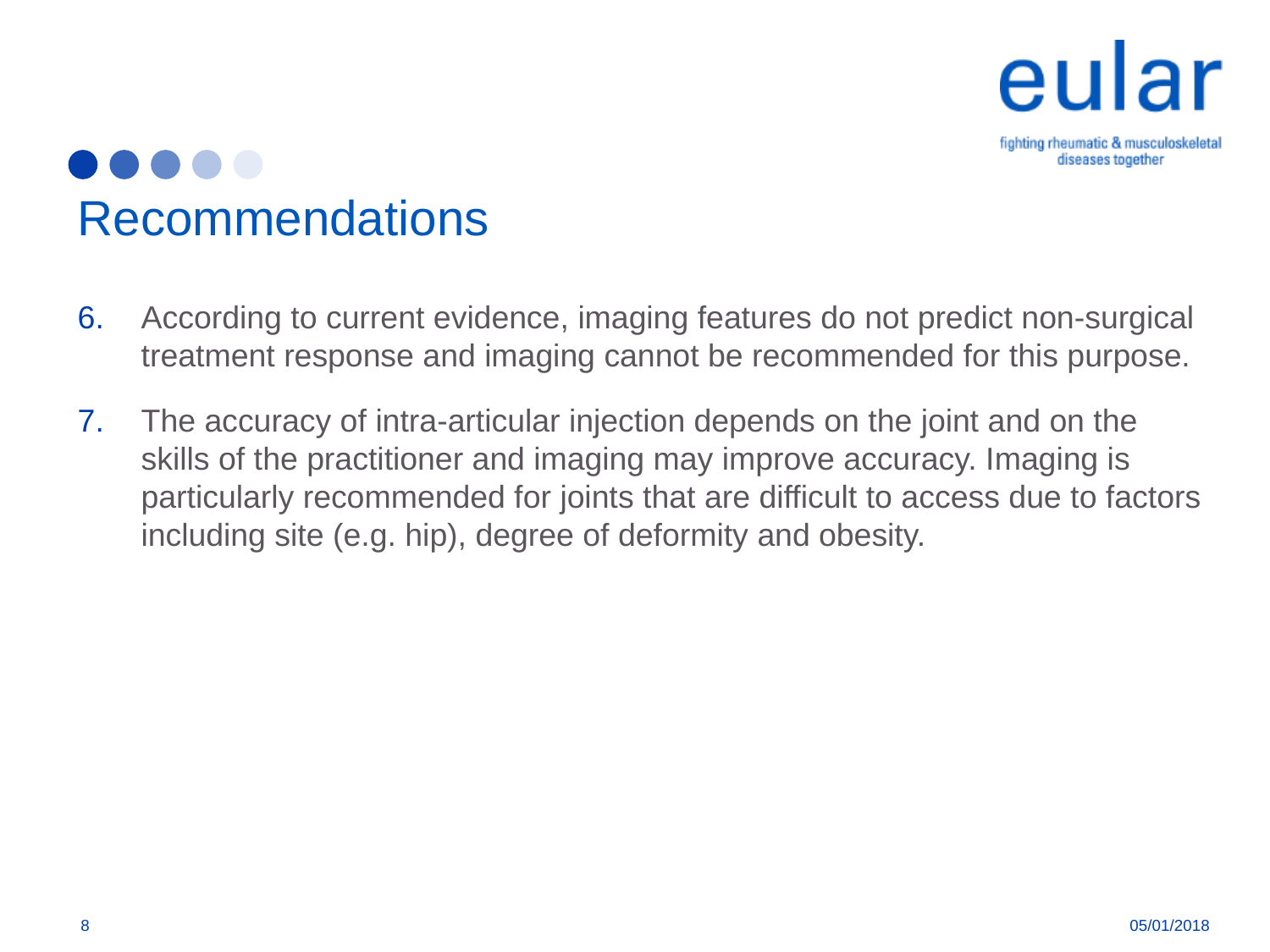

# Recommendations
According to current evidence, imaging features do not predict non-surgical treatment response and imaging cannot be recommended for this purpose.
The accuracy of intra-articular injection depends on the joint and on the skills of the practitioner and imaging may improve accuracy. Imaging is particularly recommended for joints that are difficult to access due to factors including site (e.g. hip), degree of deformity and obesity.
8
05/01/2018